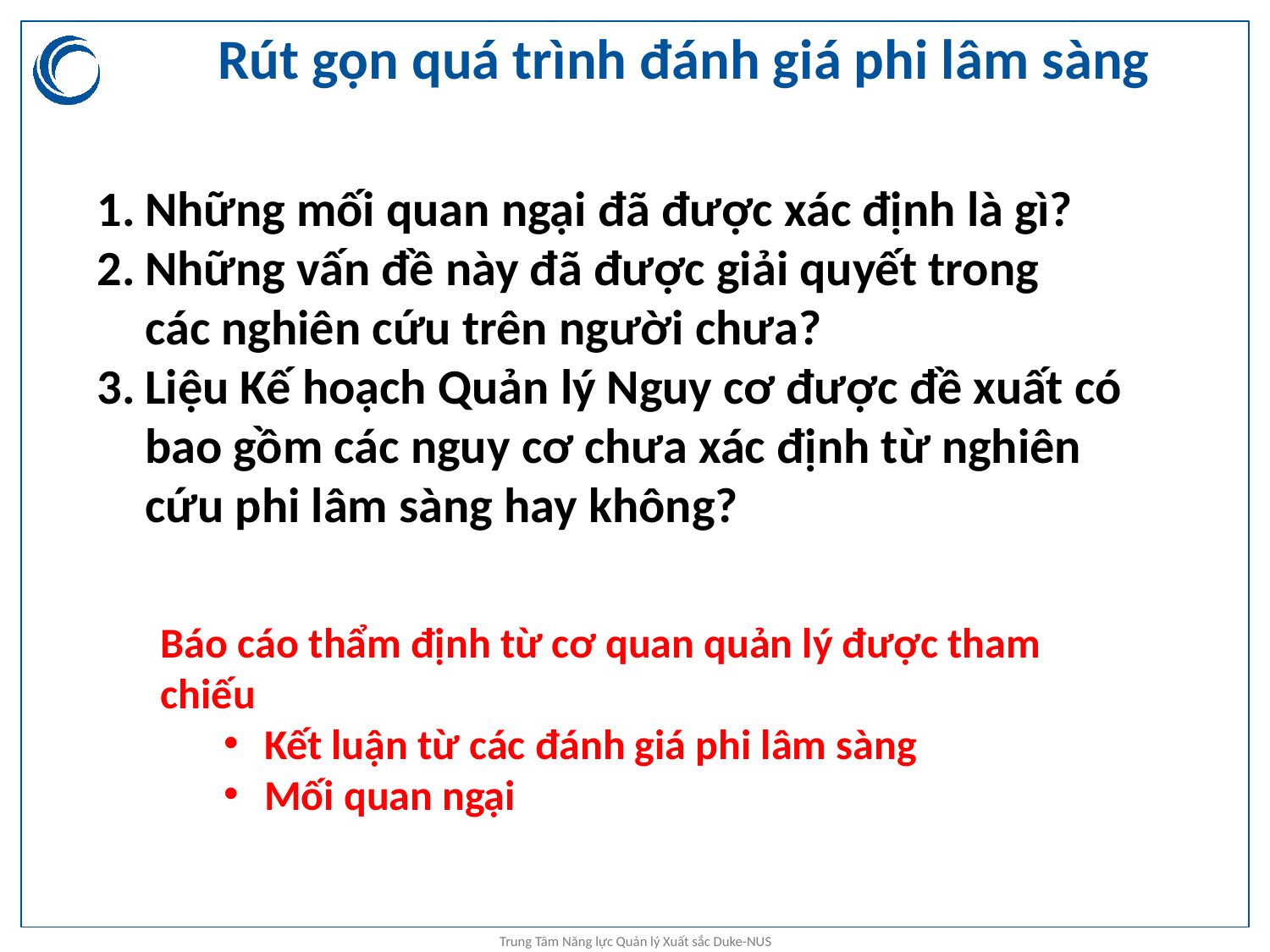

# Rút gọn quá trình đánh giá phi lâm sàng
Những mối quan ngại đã được xác định là gì?
Những vấn đề này đã được giải quyết trong các nghiên cứu trên người chưa?
Liệu Kế hoạch Quản lý Nguy cơ được đề xuất có bao gồm các nguy cơ chưa xác định từ nghiên cứu phi lâm sàng hay không?

Báo cáo thẩm định từ cơ quan quản lý được tham chiếu
Kết luận từ các đánh giá phi lâm sàng
Mối quan ngại
Trung Tâm Năng lực Quản lý Xuất sắc Duke-NUS